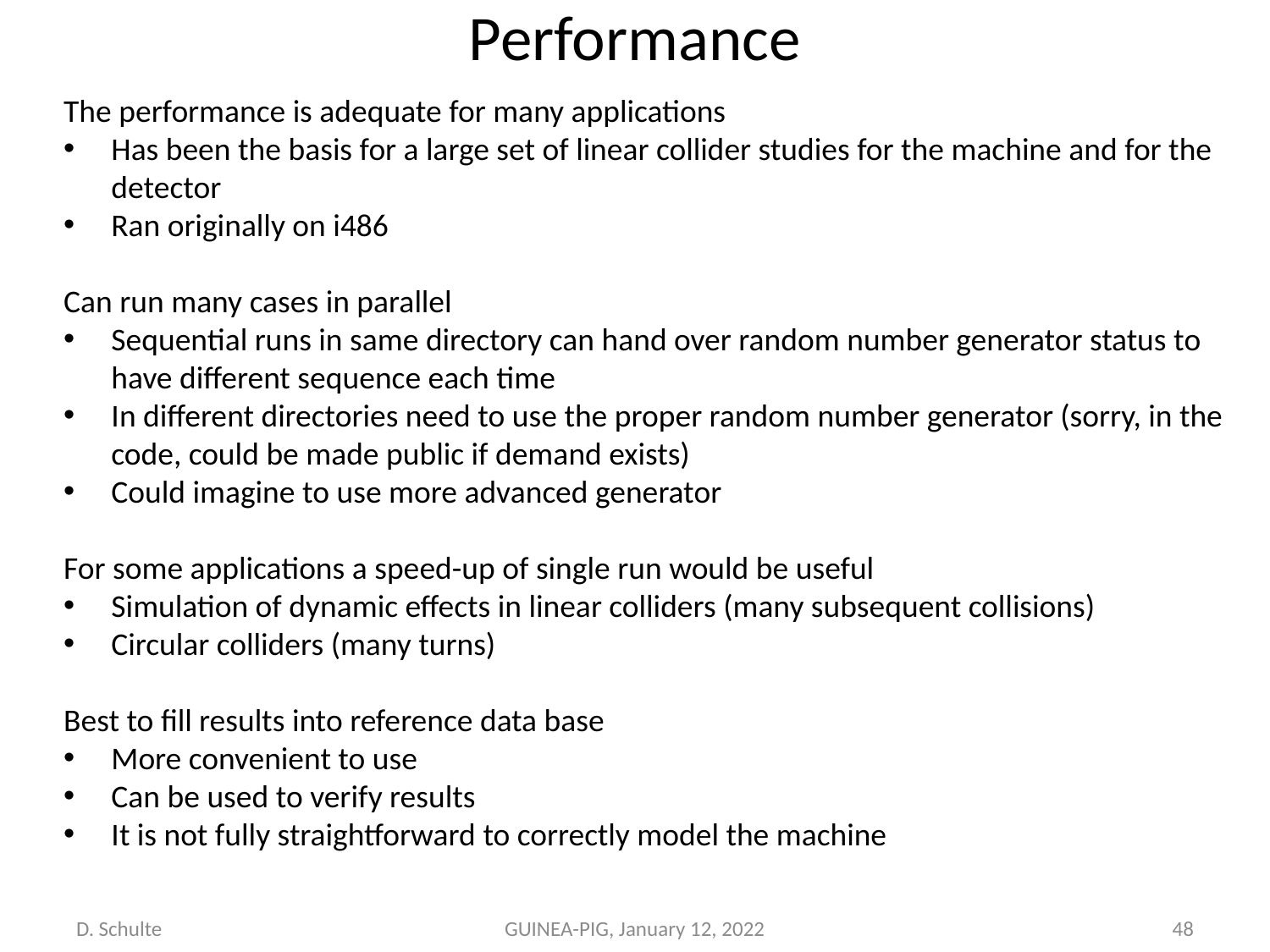

# Performance
The performance is adequate for many applications
Has been the basis for a large set of linear collider studies for the machine and for the detector
Ran originally on i486

Can run many cases in parallel
Sequential runs in same directory can hand over random number generator status to have different sequence each time
In different directories need to use the proper random number generator (sorry, in the code, could be made public if demand exists)
Could imagine to use more advanced generator

For some applications a speed-up of single run would be useful
Simulation of dynamic effects in linear colliders (many subsequent collisions)
Circular colliders (many turns)

Best to fill results into reference data base
More convenient to use
Can be used to verify results
It is not fully straightforward to correctly model the machine
D. Schulte
GUINEA-PIG, January 12, 2022
48